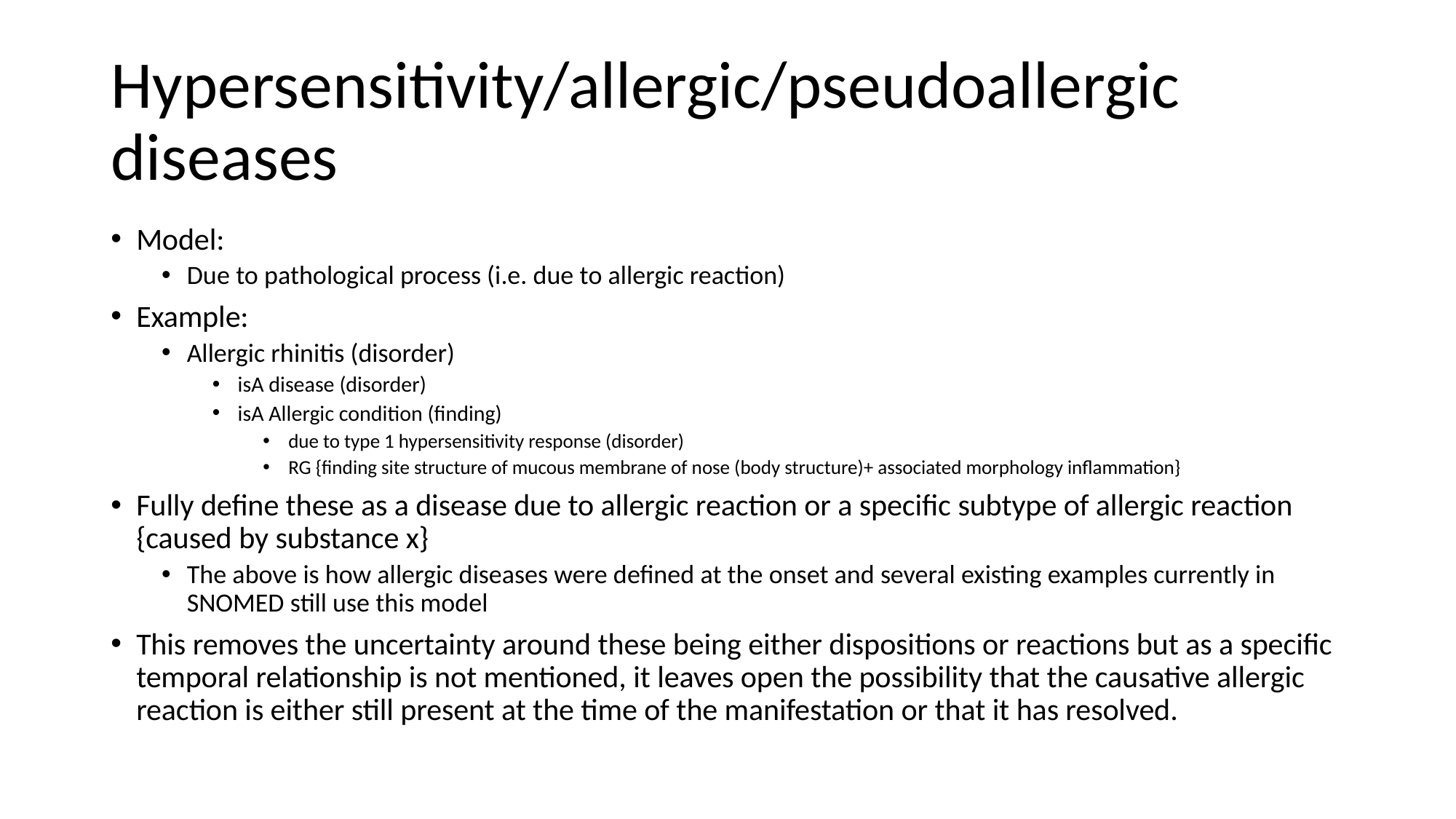

# Hypersensitivity/allergic/pseudoallergic diseases
Model:
Due to pathological process (i.e. due to allergic reaction)
Example:
Allergic rhinitis (disorder)
isA disease (disorder)
isA Allergic condition (finding)
due to type 1 hypersensitivity response (disorder)
RG {finding site structure of mucous membrane of nose (body structure)+ associated morphology inflammation}
Fully define these as a disease due to allergic reaction or a specific subtype of allergic reaction {caused by substance x}
The above is how allergic diseases were defined at the onset and several existing examples currently in SNOMED still use this model
This removes the uncertainty around these being either dispositions or reactions but as a specific temporal relationship is not mentioned, it leaves open the possibility that the causative allergic reaction is either still present at the time of the manifestation or that it has resolved.